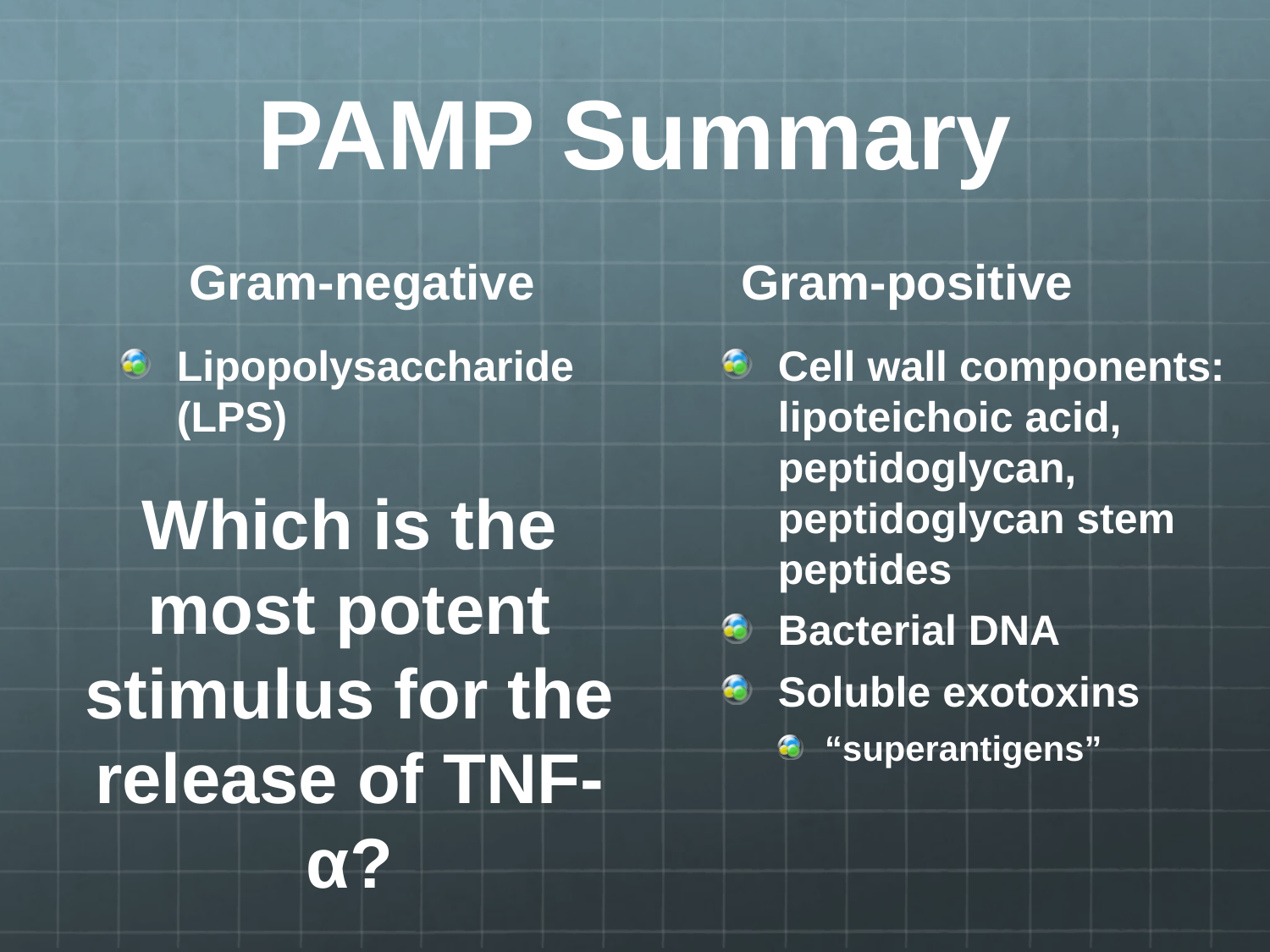

# PAMP Summary
Gram-negative
Gram-positive
Lipopolysaccharide (LPS)
Cell wall components: lipoteichoic acid, peptidoglycan, peptidoglycan stem peptides
Bacterial DNA
Soluble exotoxins
“superantigens”
Which is the most potent stimulus for the release of TNF-α?